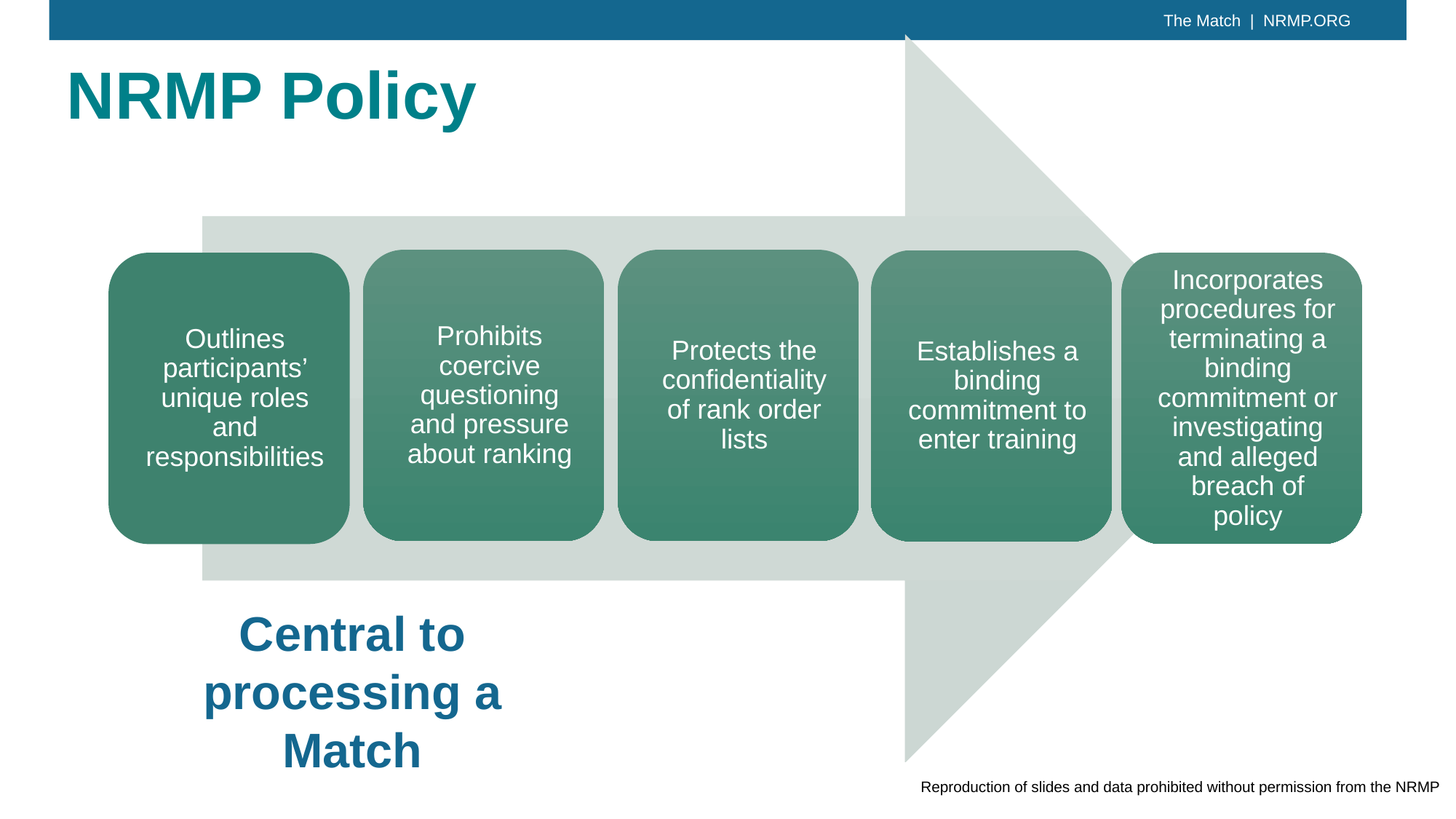

Outlines participants’ unique roles and responsibilities
Establishes a binding commitment to enter training
Prohibits coercive questioning and pressure about ranking
Protects the confidentiality of rank order lists
Incorporates procedures for terminating a binding commitment or investigating and alleged breach of policy
NRMP Policy
Central to processing a Match
Reproduction of slides and data prohibited without permission from the NRMP